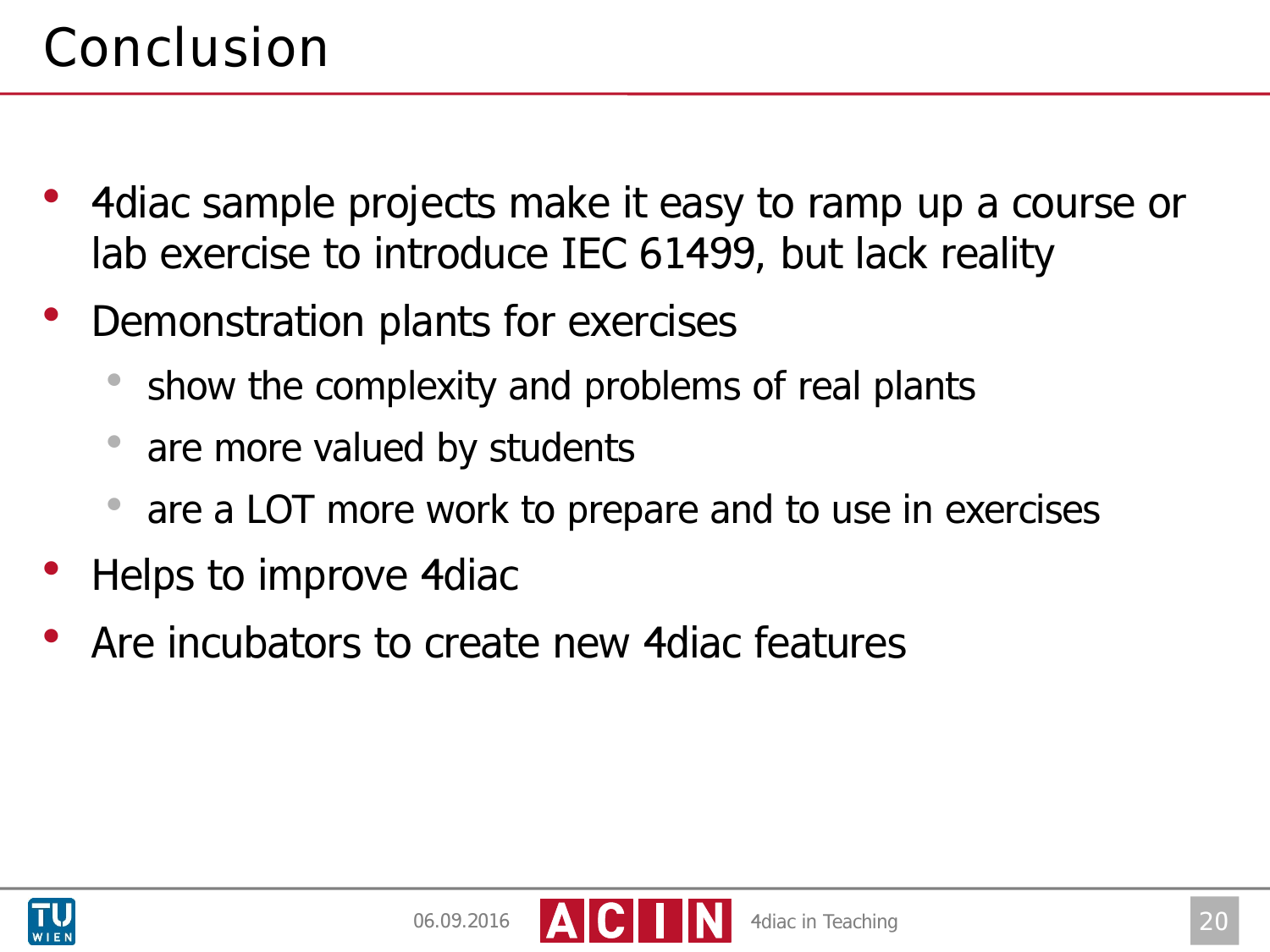

# Conclusion
4diac sample projects make it easy to ramp up a course or lab exercise to introduce IEC 61499, but lack reality
Demonstration plants for exercises
show the complexity and problems of real plants
are more valued by students
are a LOT more work to prepare and to use in exercises
Helps to improve 4diac
Are incubators to create new 4diac features